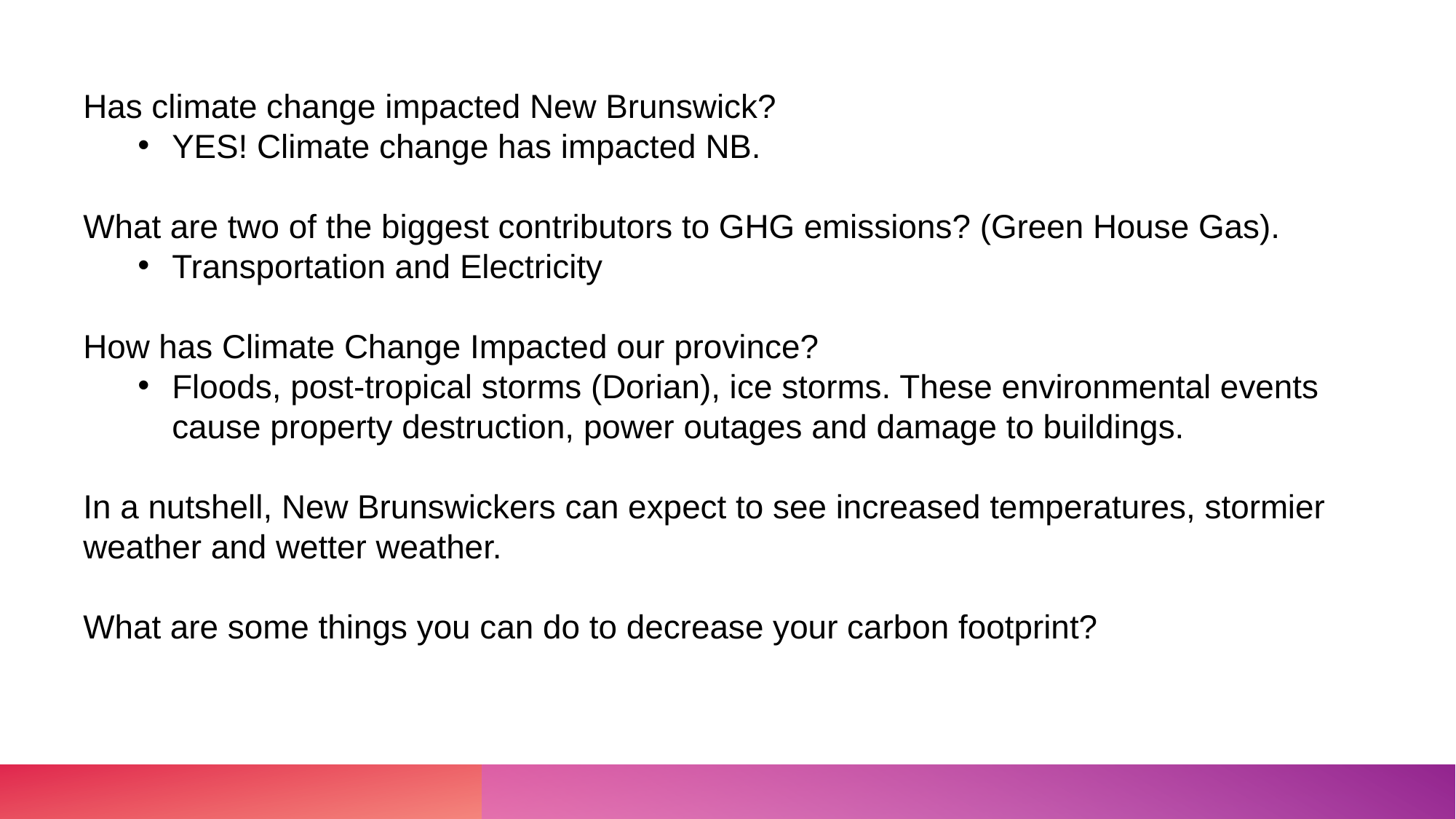

Has climate change impacted New Brunswick?
YES! Climate change has impacted NB.

What are two of the biggest contributors to GHG emissions? (Green House Gas).
Transportation and Electricity

How has Climate Change Impacted our province?
Floods, post-tropical storms (Dorian), ice storms. These environmental events cause property destruction, power outages and damage to buildings.

In a nutshell, New Brunswickers can expect to see increased temperatures, stormier weather and wetter weather.

What are some things you can do to decrease your carbon footprint?